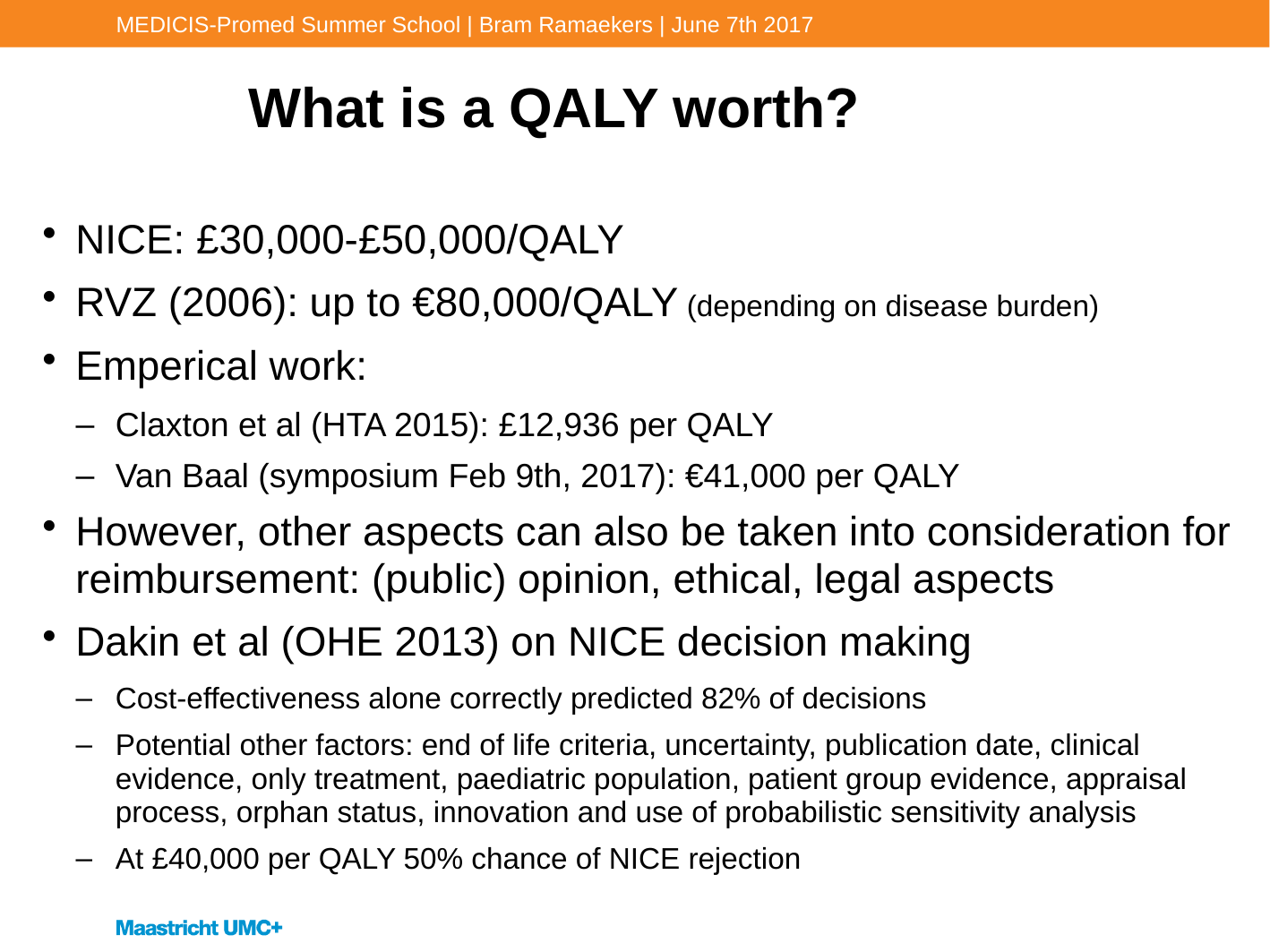

MEDICIS-Promed Summer School | Bram Ramaekers | June 7th 2017
# What is a QALY worth?
NICE: £30,000-£50,000/QALY
RVZ (2006): up to €80,000/QALY (depending on disease burden)
Emperical work:
Claxton et al (HTA 2015): £12,936 per QALY
Van Baal (symposium Feb 9th, 2017): €41,000 per QALY
However, other aspects can also be taken into consideration for reimbursement: (public) opinion, ethical, legal aspects
Dakin et al (OHE 2013) on NICE decision making
Cost-effectiveness alone correctly predicted 82% of decisions
Potential other factors: end of life criteria, uncertainty, publication date, clinical evidence, only treatment, paediatric population, patient group evidence, appraisal process, orphan status, innovation and use of probabilistic sensitivity analysis
At £40,000 per QALY 50% chance of NICE rejection